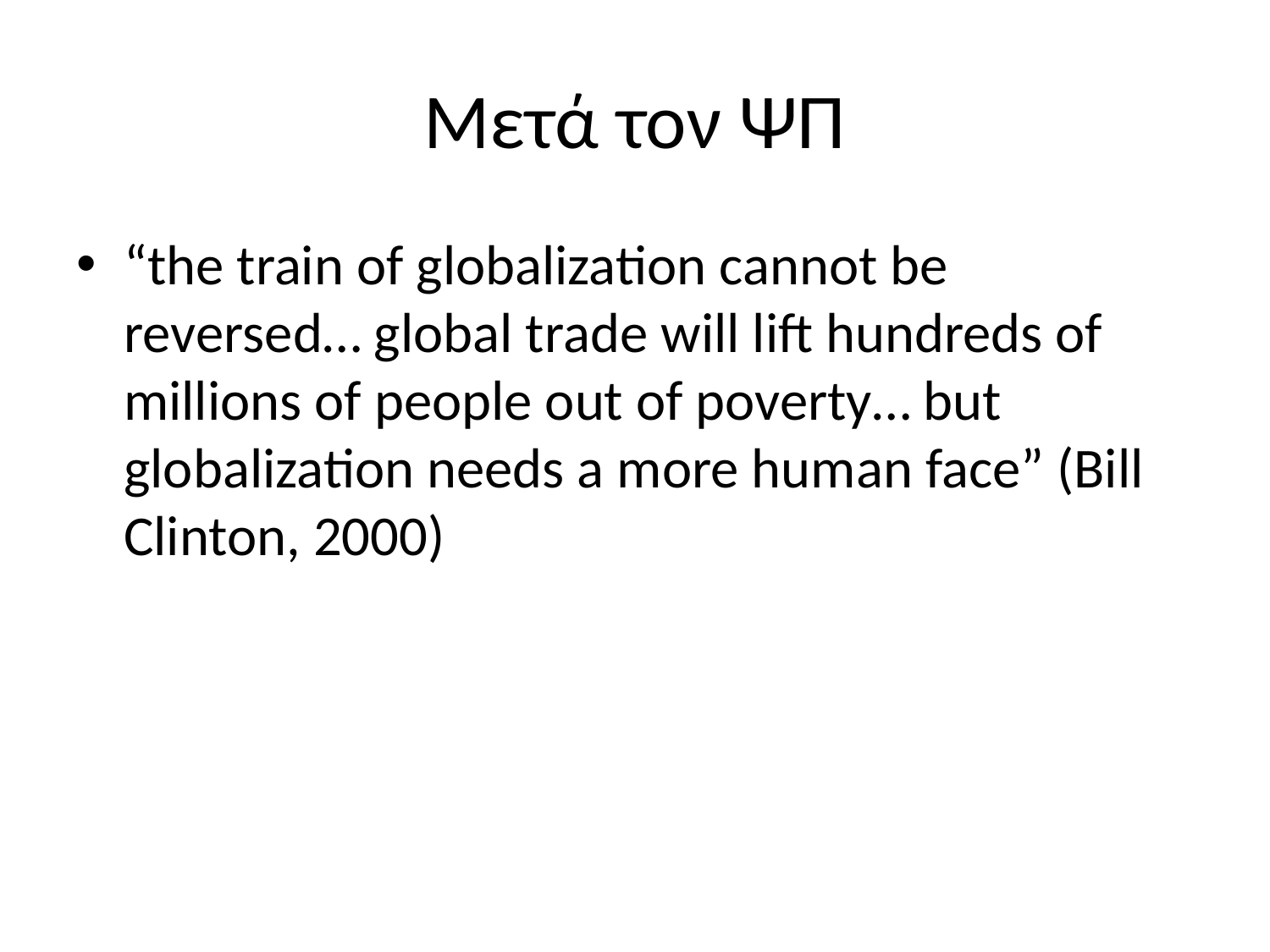

# Μετά τον ΨΠ
“the train of globalization cannot be reversed… global trade will lift hundreds of millions of people out of poverty… but globalization needs a more human face” (Bill Clinton, 2000)